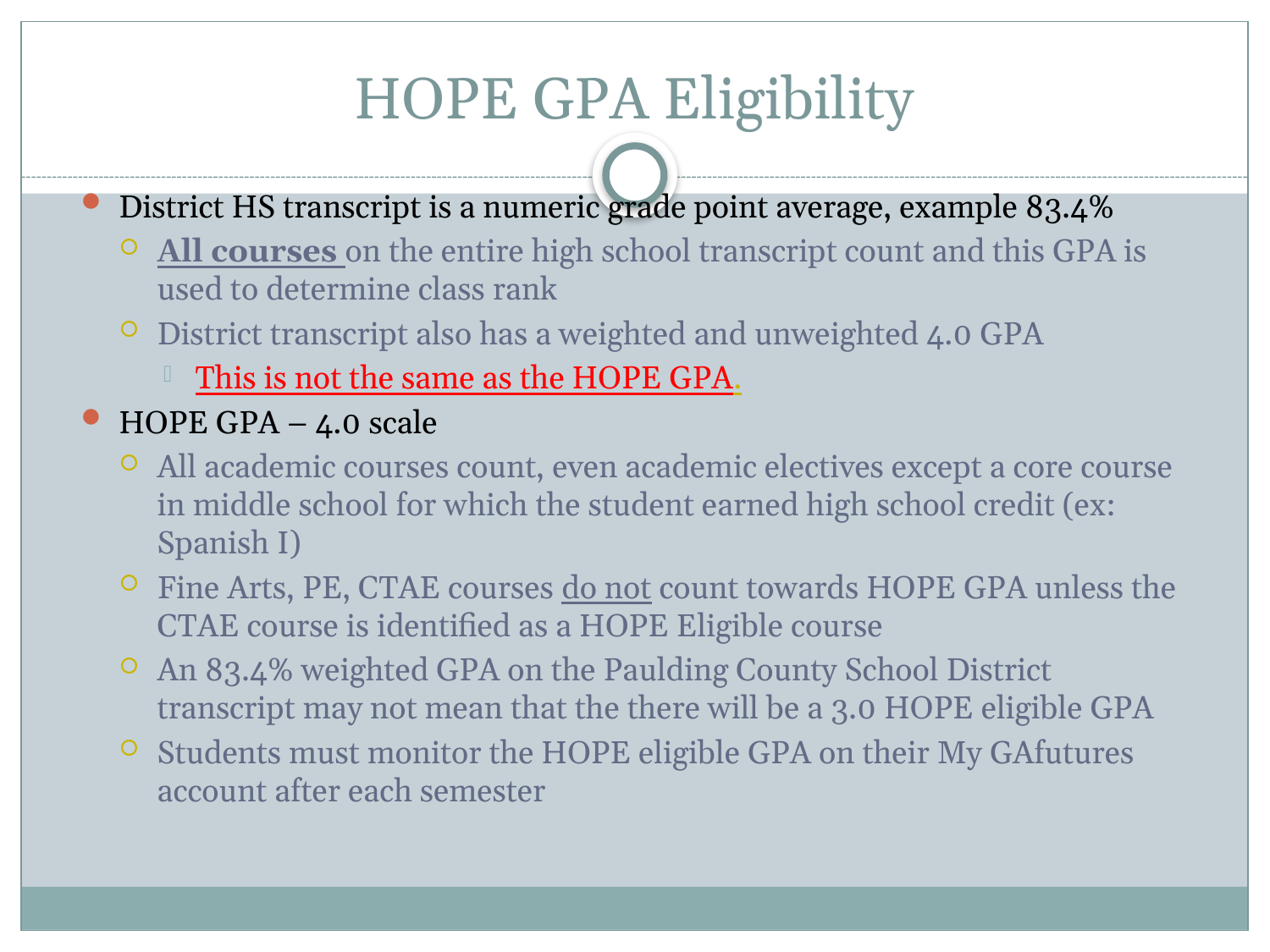

# HOPE GPA Eligibility
District HS transcript is a numeric grade point average, example 83.4%
All courses on the entire high school transcript count and this GPA is used to determine class rank
District transcript also has a weighted and unweighted 4.0 GPA
This is not the same as the HOPE GPA.
HOPE GPA – 4.0 scale
All academic courses count, even academic electives except a core course in middle school for which the student earned high school credit (ex: Spanish I)
Fine Arts, PE, CTAE courses do not count towards HOPE GPA unless the CTAE course is identified as a HOPE Eligible course
An 83.4% weighted GPA on the Paulding County School District transcript may not mean that the there will be a 3.0 HOPE eligible GPA
Students must monitor the HOPE eligible GPA on their My GAfutures account after each semester